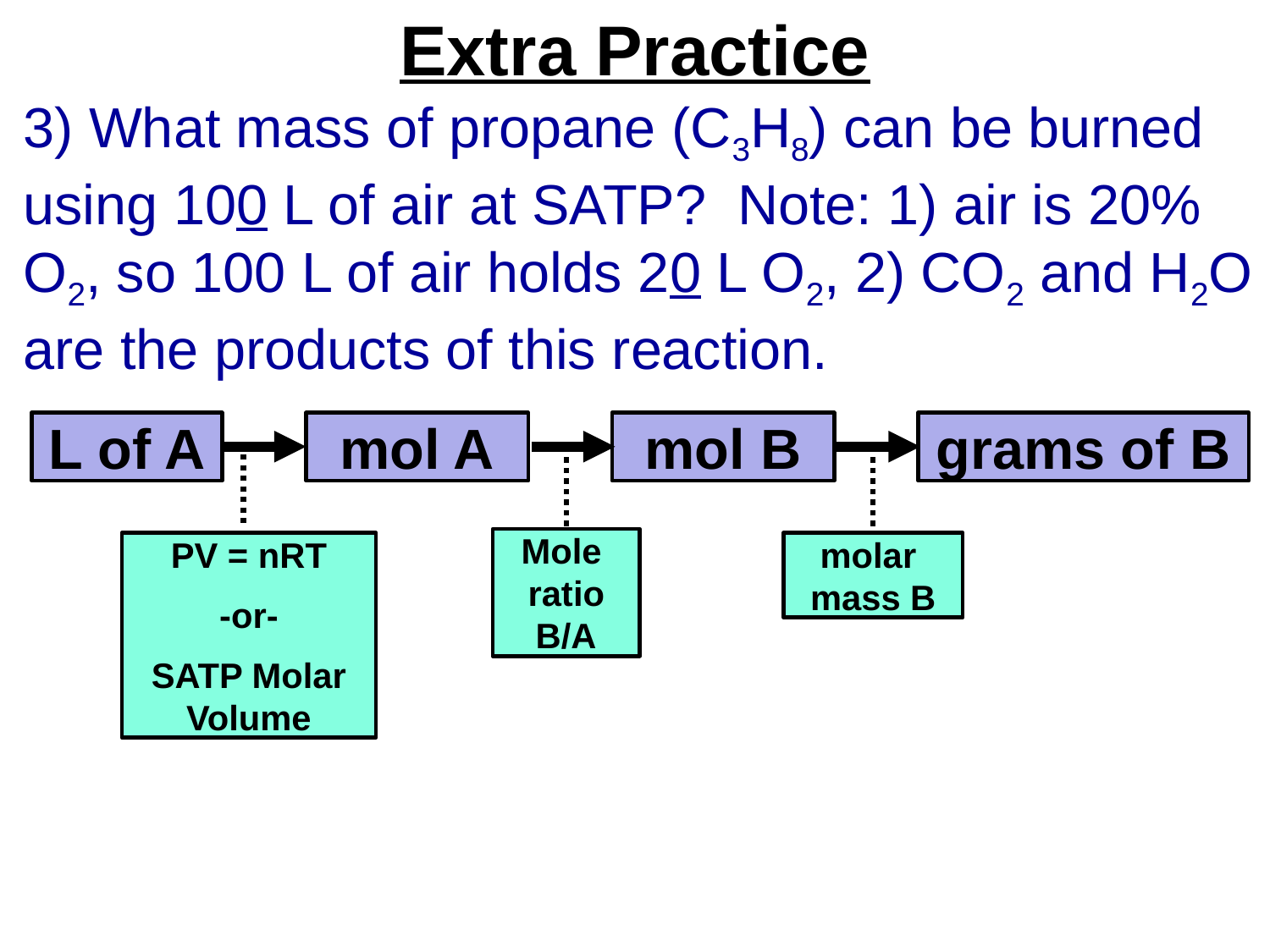

# Extra Practice
3) What mass of propane (C3H8) can be burned using 100 L of air at SATP?  Note: 1) air is 20% O2, so 100 L of air holds 20 L O2, 2) CO2 and H2O are the products of this reaction.
mol A
mol B
grams of B
L of A
PV = nRT
-or-
SATP Molar Volume
Mole
ratio
B/A
molar
mass B